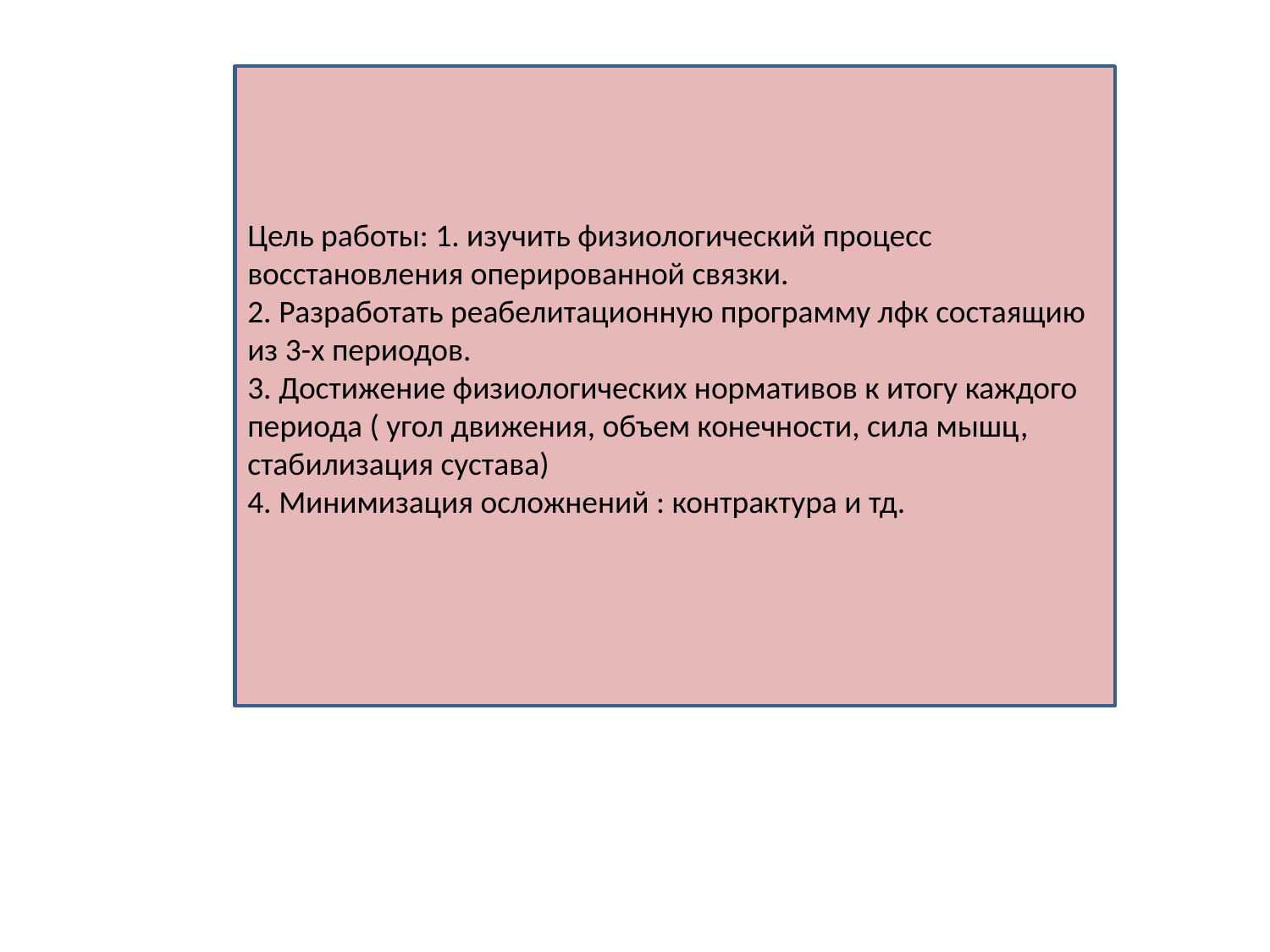

Цель работы: 1. изучить физиологический процесс восстановления оперированной связки.
2. Разработать реабелитационную программу лфк состаящию из 3-х периодов.
3. Достижение физиологических нормативов к итогу каждого периода ( угол движения, объем конечности, сила мышц, стабилизация сустава)
4. Минимизация осложнений : контрактура и тд.